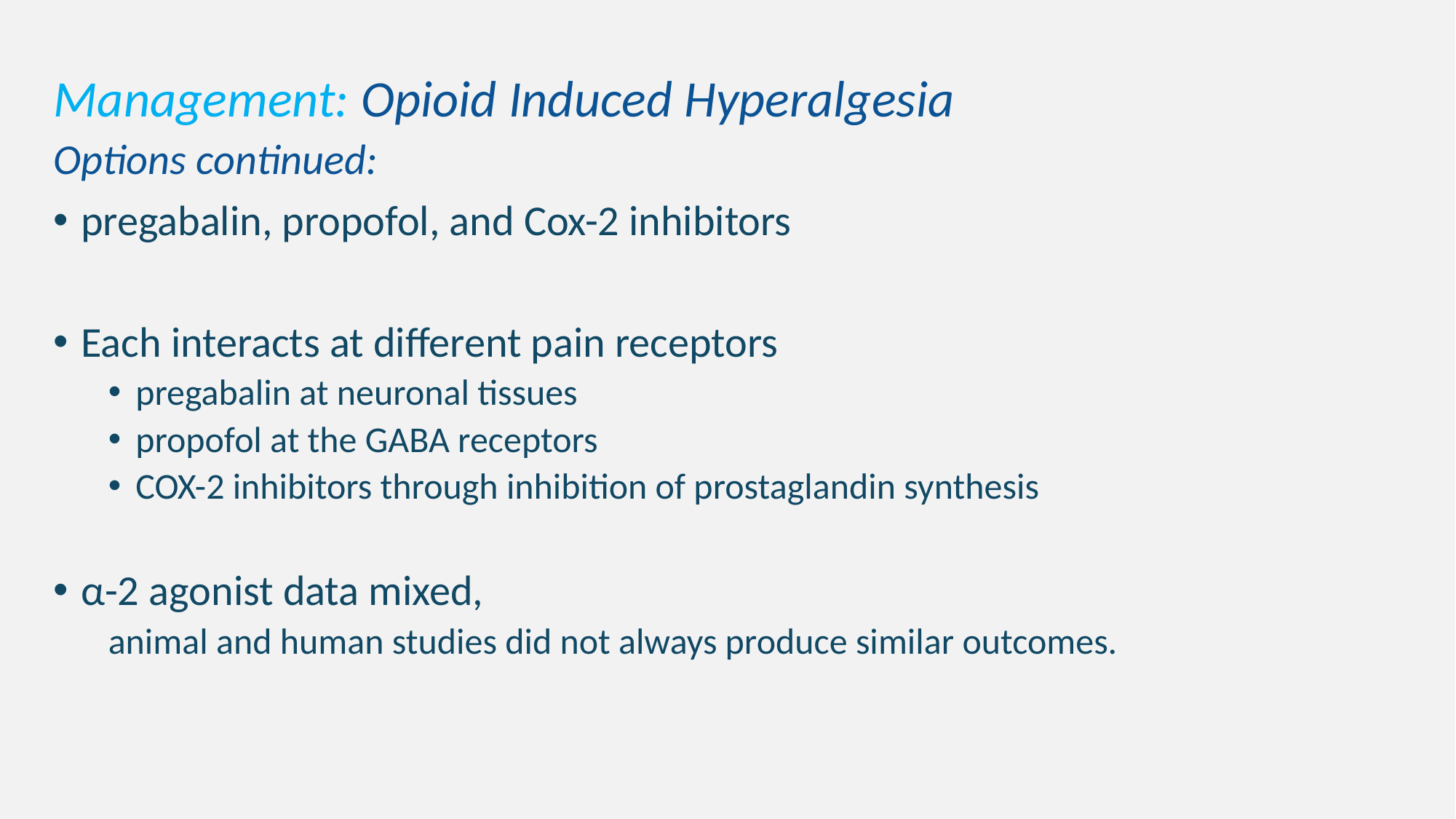

# Management: Opioid Induced Hyperalgesia

Options continued:
pregabalin, propofol, and Cox-2 inhibitors

Each interacts at different pain receptors
pregabalin at neuronal tissues
propofol at the GABA receptors
COX-2 inhibitors through inhibition of prostaglandin synthesis

α-2 agonist data mixed,
animal and human studies did not always produce similar outcomes.